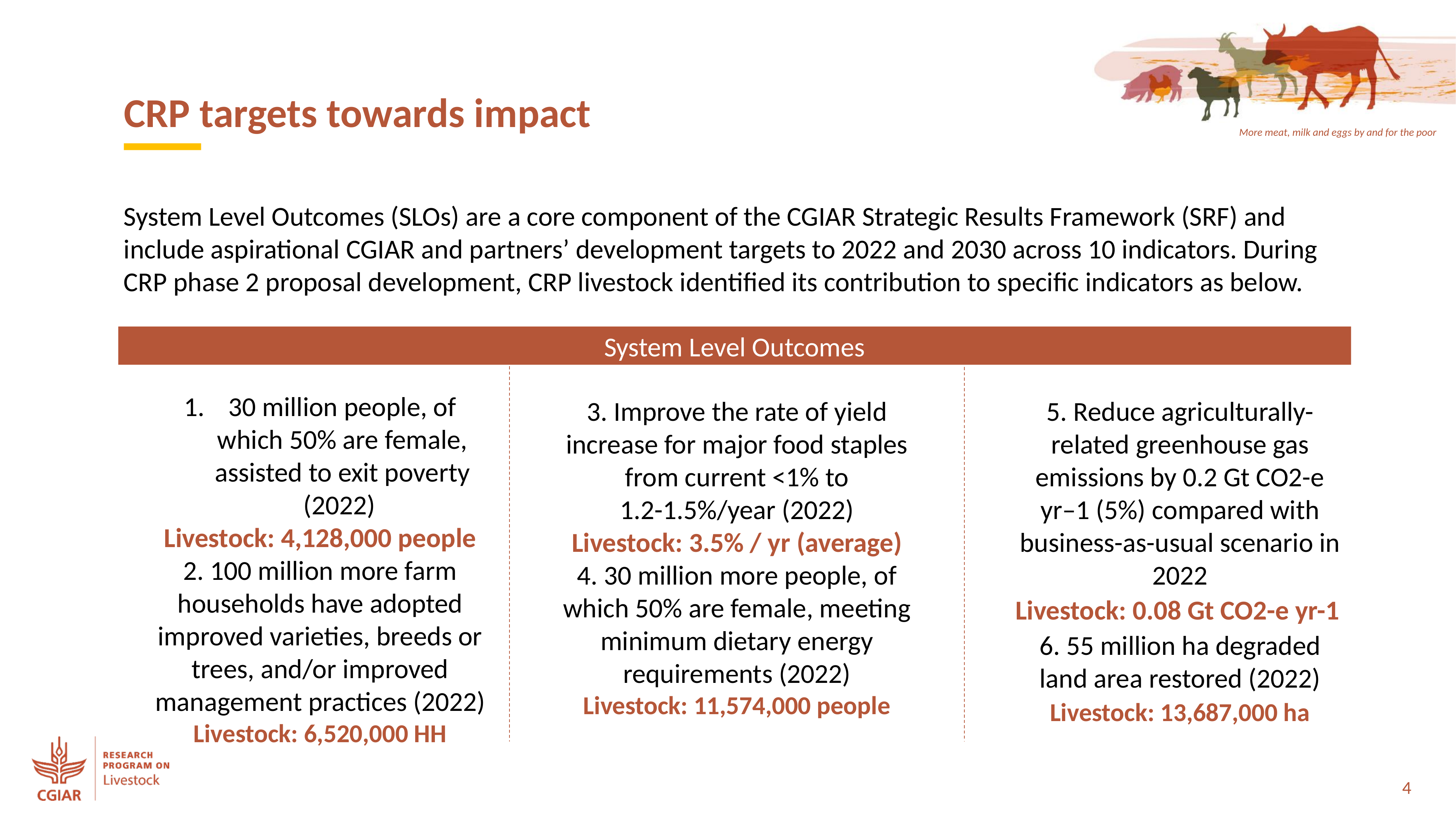

CRP targets towards impact

System Level Outcomes (SLOs) are a core component of the CGIAR Strategic Results Framework (SRF) and include aspirational CGIAR and partners’ development targets to 2022 and 2030 across 10 indicators. During CRP phase 2 proposal development, CRP livestock identified its contribution to specific indicators as below.
System Level Outcomes
30 million people, of which 50% are female, assisted to exit poverty (2022)
Livestock: 4,128,000 people
2. 100 million more farm households have adopted improved varieties, breeds or trees, and/or improved management practices (2022)
Livestock: 6,520,000 HH
3. Improve the rate of yield increase for major food staples from current <1% to 1.2-1.5%/year (2022)
Livestock: 3.5% / yr (average)
4. 30 million more people, of which 50% are female, meeting minimum dietary energy requirements (2022)
Livestock: 11,574,000 people
5. Reduce agriculturally-related greenhouse gas emissions by 0.2 Gt CO2-e yr–1 (5%) compared with business-as-usual scenario in 2022
Livestock: 0.08 Gt CO2-e yr-1
6. 55 million ha degraded land area restored (2022)
Livestock: 13,687,000 ha